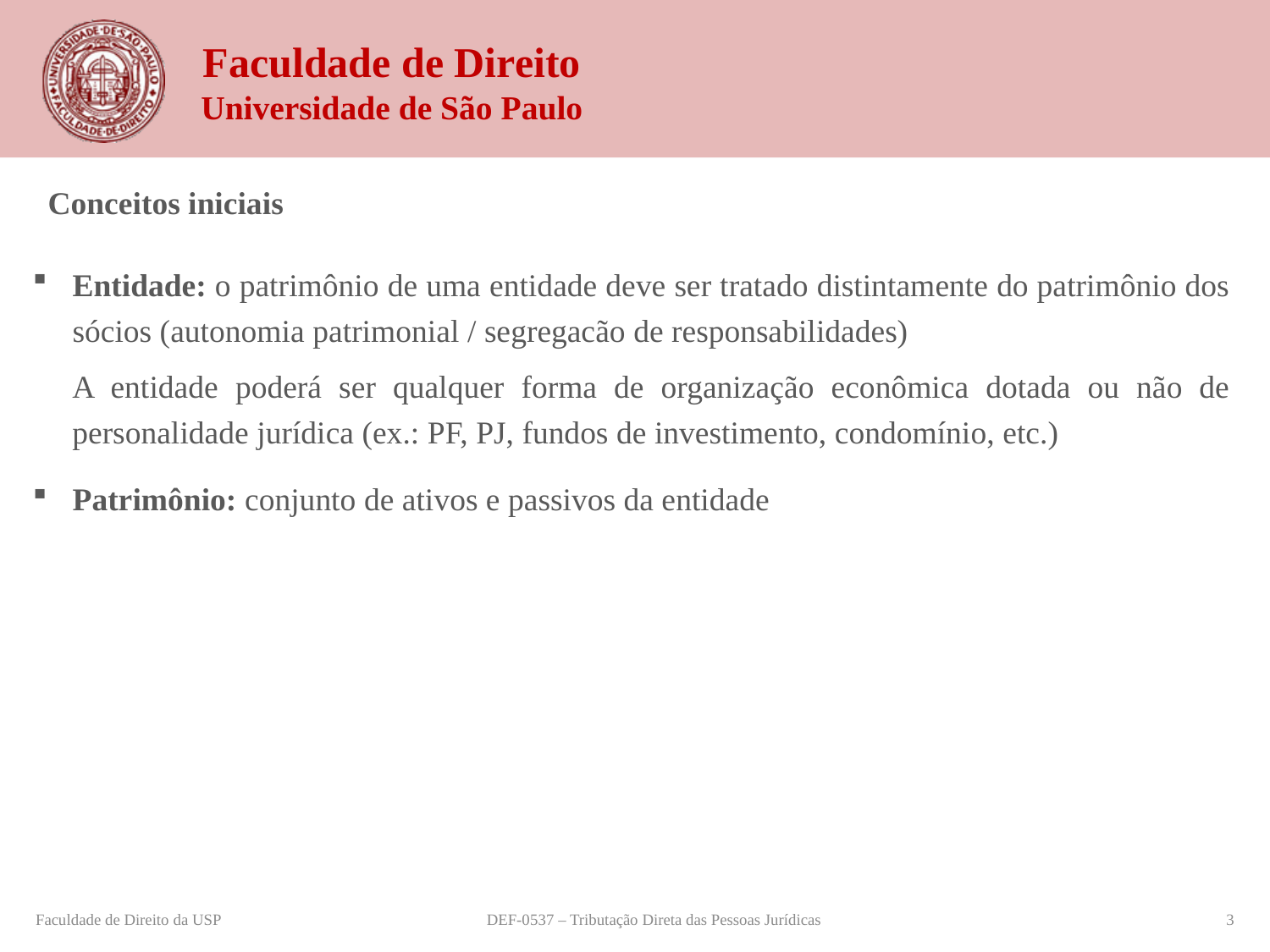

Conceitos iniciais
Entidade: o patrimônio de uma entidade deve ser tratado distintamente do patrimônio dos sócios (autonomia patrimonial / segregacão de responsabilidades)
A entidade poderá ser qualquer forma de organização econômica dotada ou não de personalidade jurídica (ex.: PF, PJ, fundos de investimento, condomínio, etc.)
Patrimônio: conjunto de ativos e passivos da entidade
Faculdade de Direito da USP
DEF-0537 – Tributação Direta das Pessoas Jurídicas
3